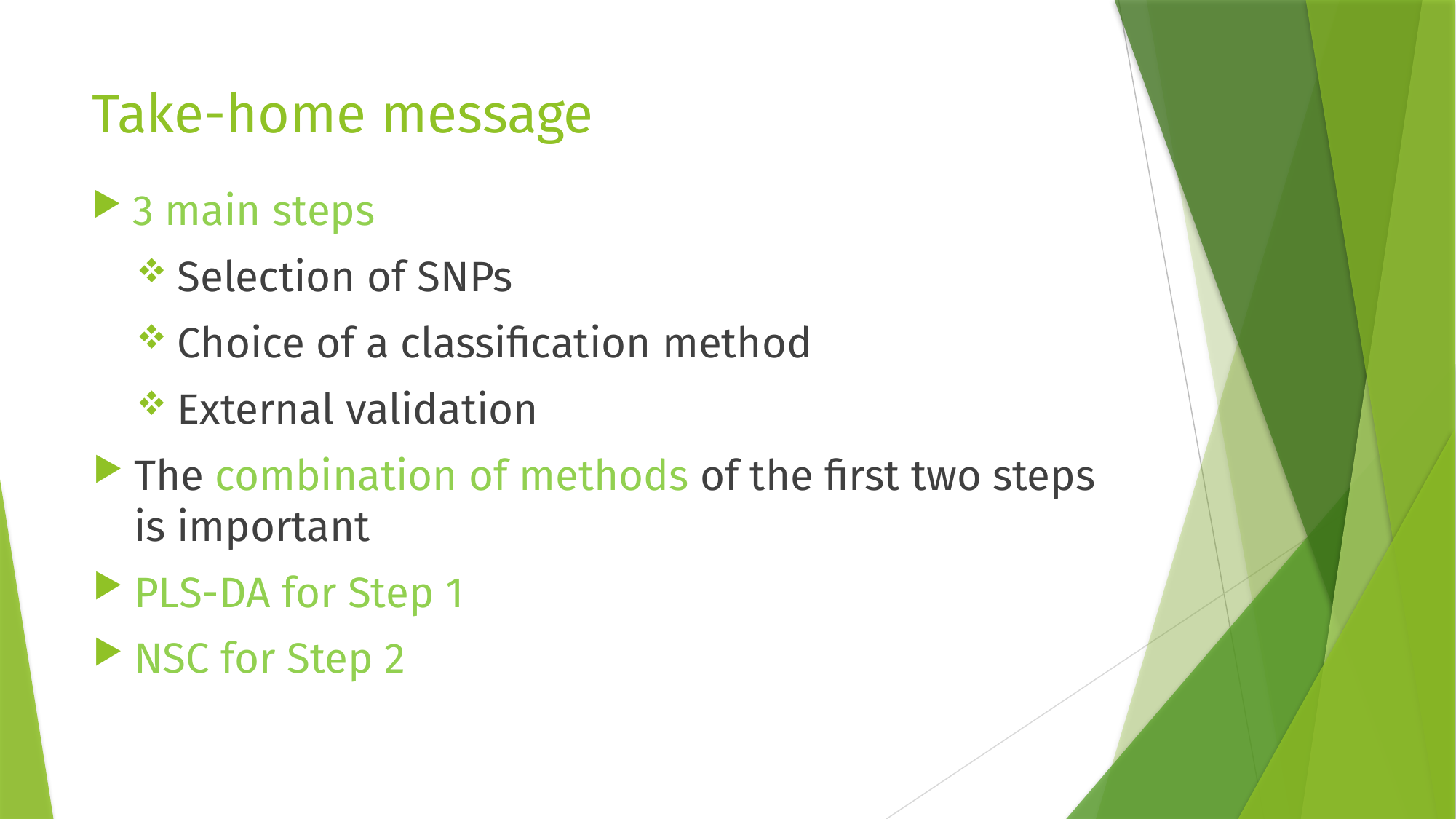

# Take-home message
3 main steps
Selection of SNPs
Choice of a classification method
External validation
The combination of methods of the first two steps is important
PLS-DA for Step 1
NSC for Step 2